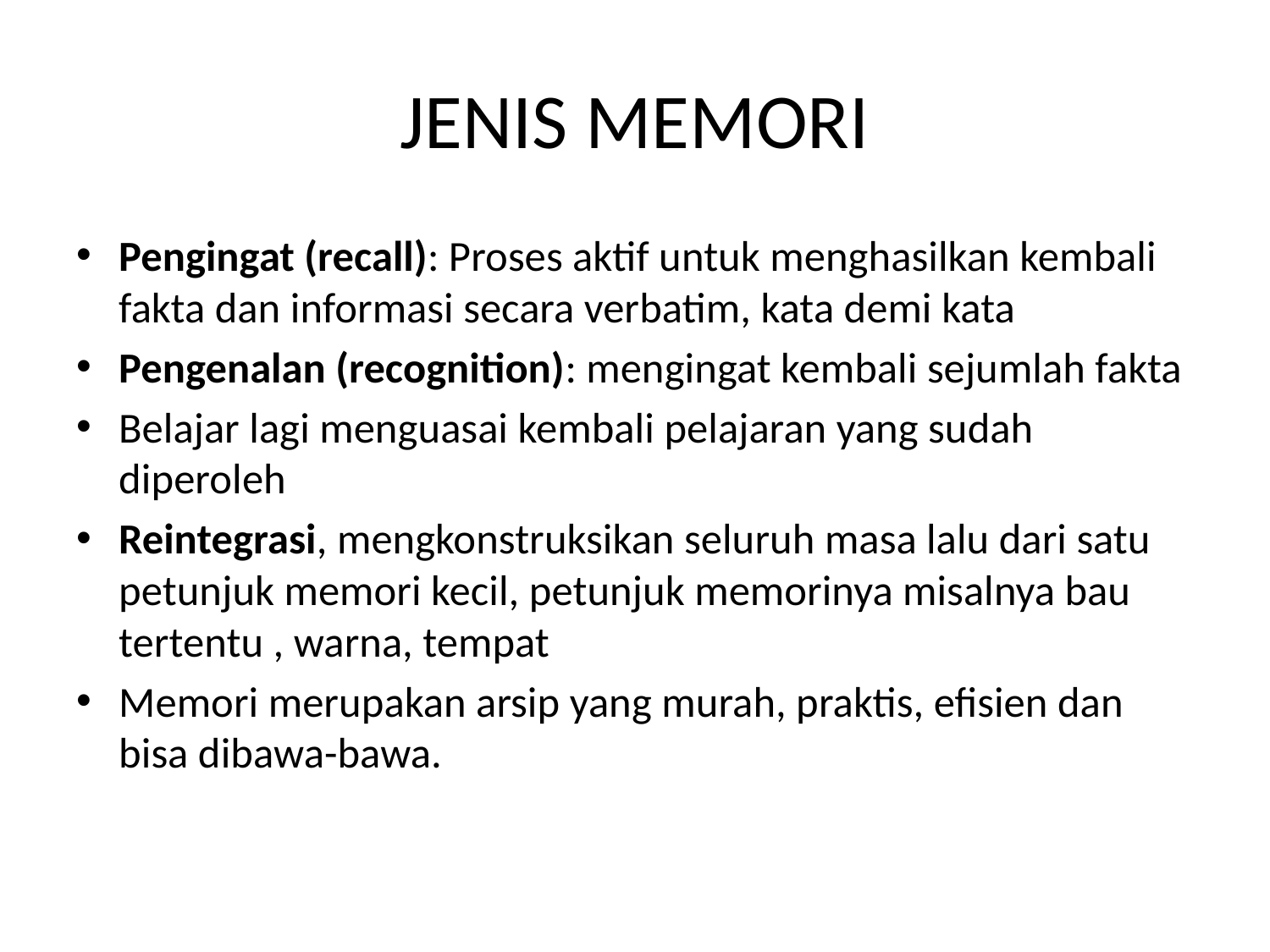

# JENIS MEMORI
Pengingat (recall): Proses aktif untuk menghasilkan kembali fakta dan informasi secara verbatim, kata demi kata
Pengenalan (recognition): mengingat kembali sejumlah fakta
Belajar lagi menguasai kembali pelajaran yang sudah  diperoleh
Reintegrasi, mengkonstruksikan seluruh masa lalu dari satu petunjuk memori kecil, petunjuk memorinya misalnya bau tertentu , warna, tempat
Memori merupakan arsip yang murah, praktis, efisien dan bisa dibawa-bawa.